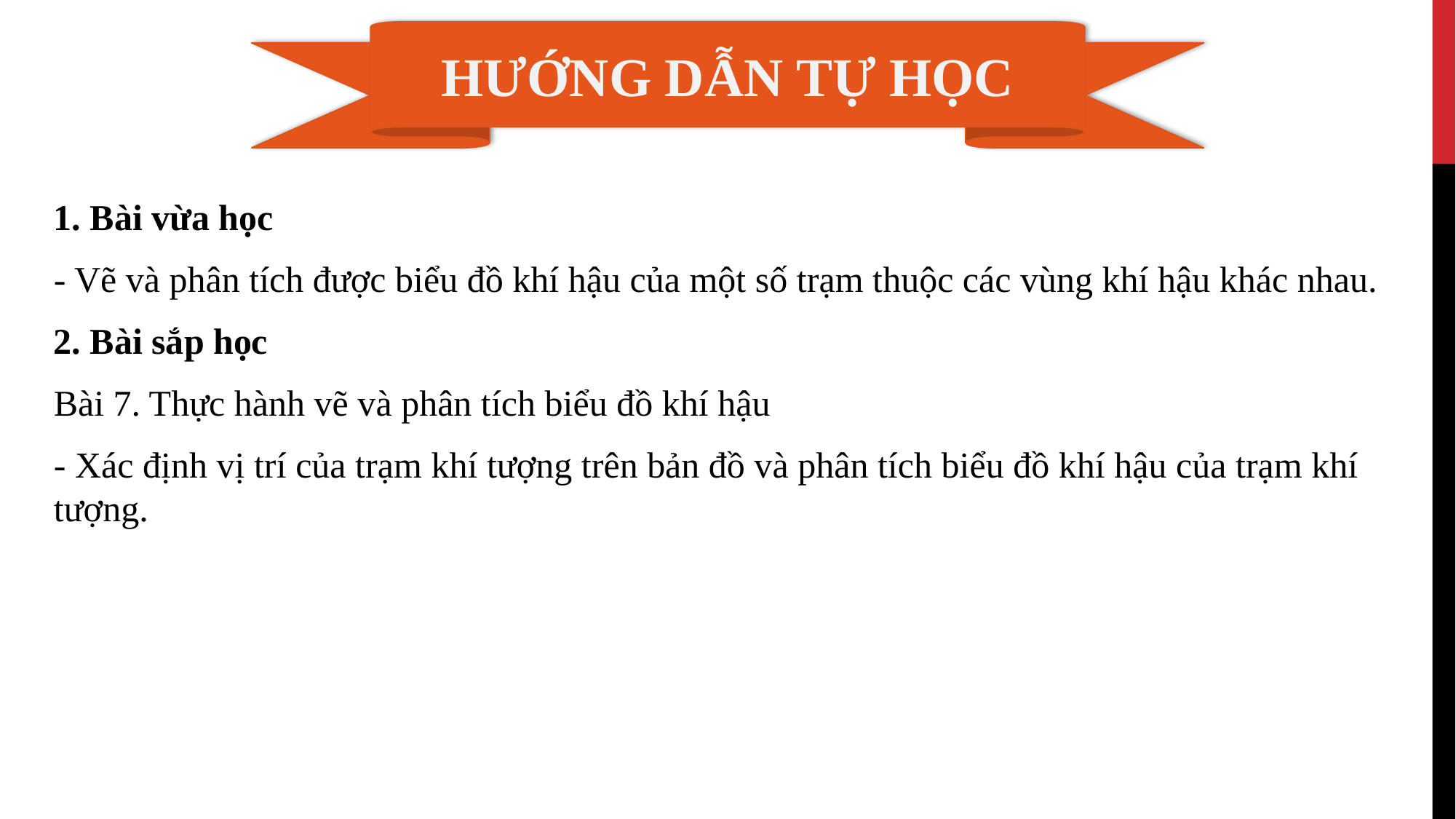

HƯỚNG DẪN TỰ HỌC
1. Bài vừa học
- Vẽ và phân tích được biểu đồ khí hậu của một số trạm thuộc các vùng khí hậu khác nhau.
2. Bài sắp học
Bài 7. Thực hành vẽ và phân tích biểu đồ khí hậu
- Xác định vị trí của trạm khí tượng trên bản đồ và phân tích biểu đồ khí hậu của trạm khí tượng.